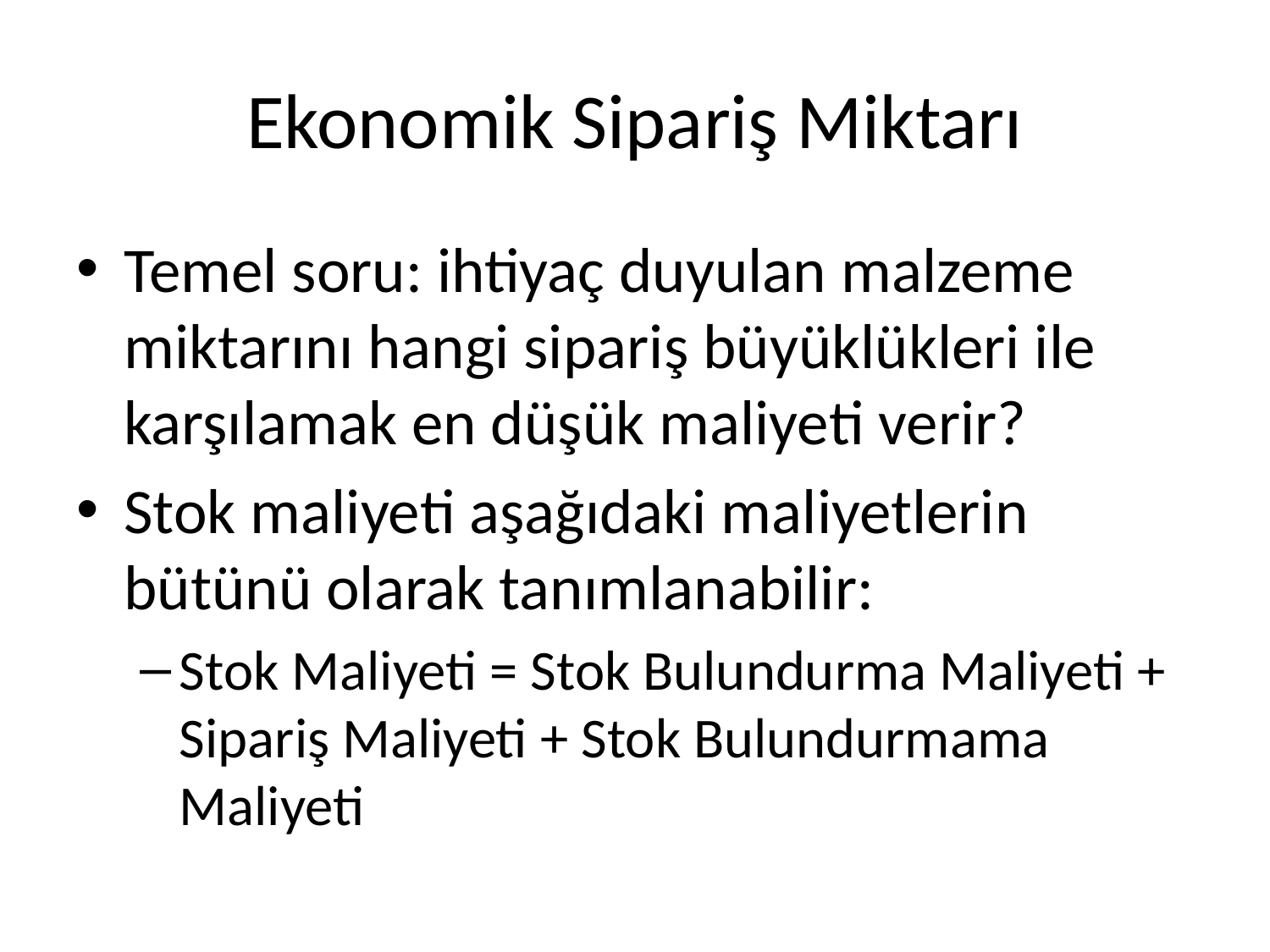

# Ekonomik Sipariş Miktarı
Temel soru: ihtiyaç duyulan malzeme miktarını hangi sipariş büyüklükleri ile karşılamak en düşük maliyeti verir?
Stok maliyeti aşağıdaki maliyetlerin bütünü olarak tanımlanabilir:
Stok Maliyeti = Stok Bulundurma Maliyeti + Sipariş Maliyeti + Stok Bulundurmama Maliyeti